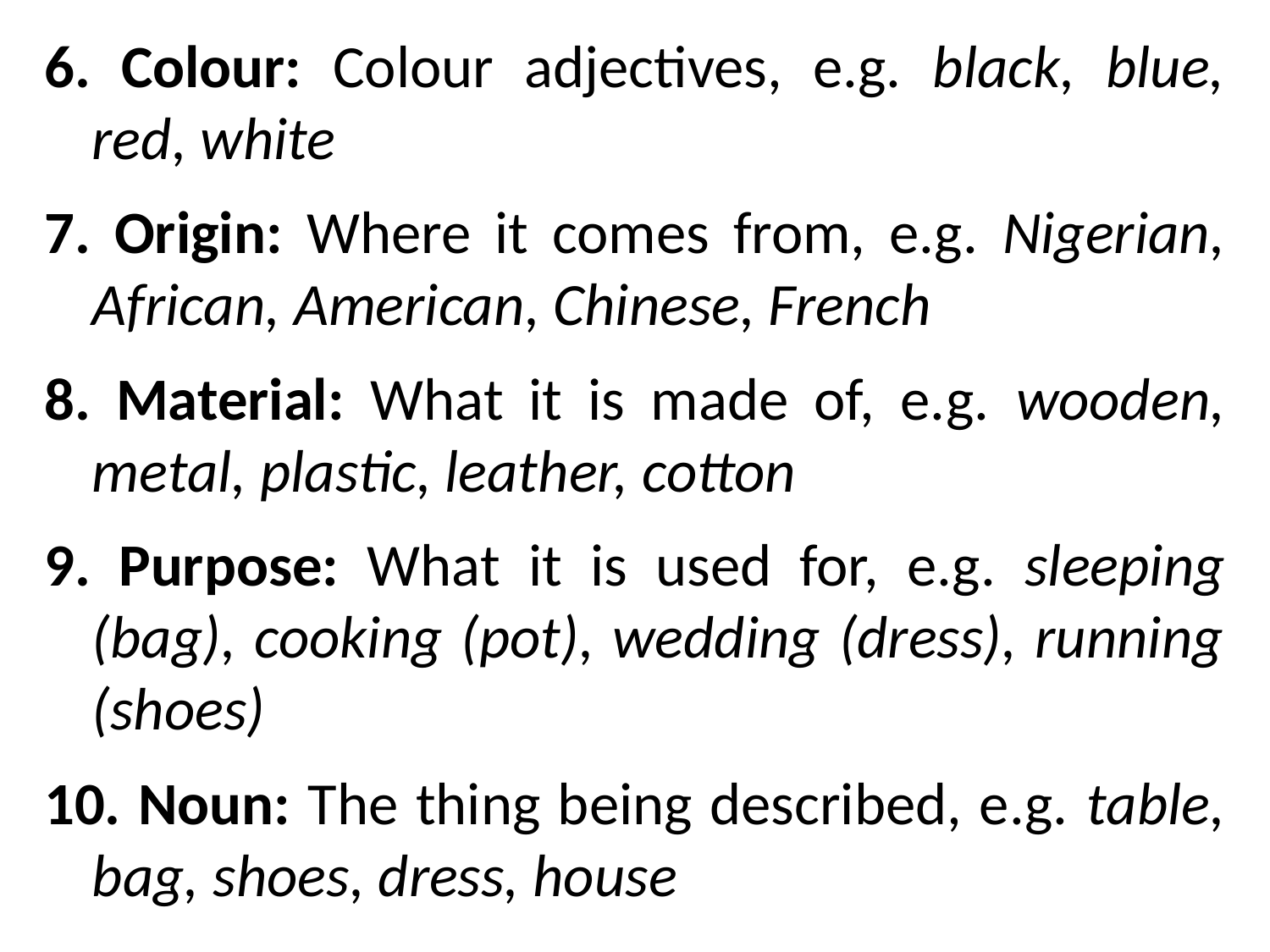

6. Colour: Colour adjectives, e.g. black, blue, red, white
7. Origin: Where it comes from, e.g. Nigerian, African, American, Chinese, French
8. Material: What it is made of, e.g. wooden, metal, plastic, leather, cotton
9. Purpose: What it is used for, e.g. sleeping (bag), cooking (pot), wedding (dress), running (shoes)
10. Noun: The thing being described, e.g. table, bag, shoes, dress, house